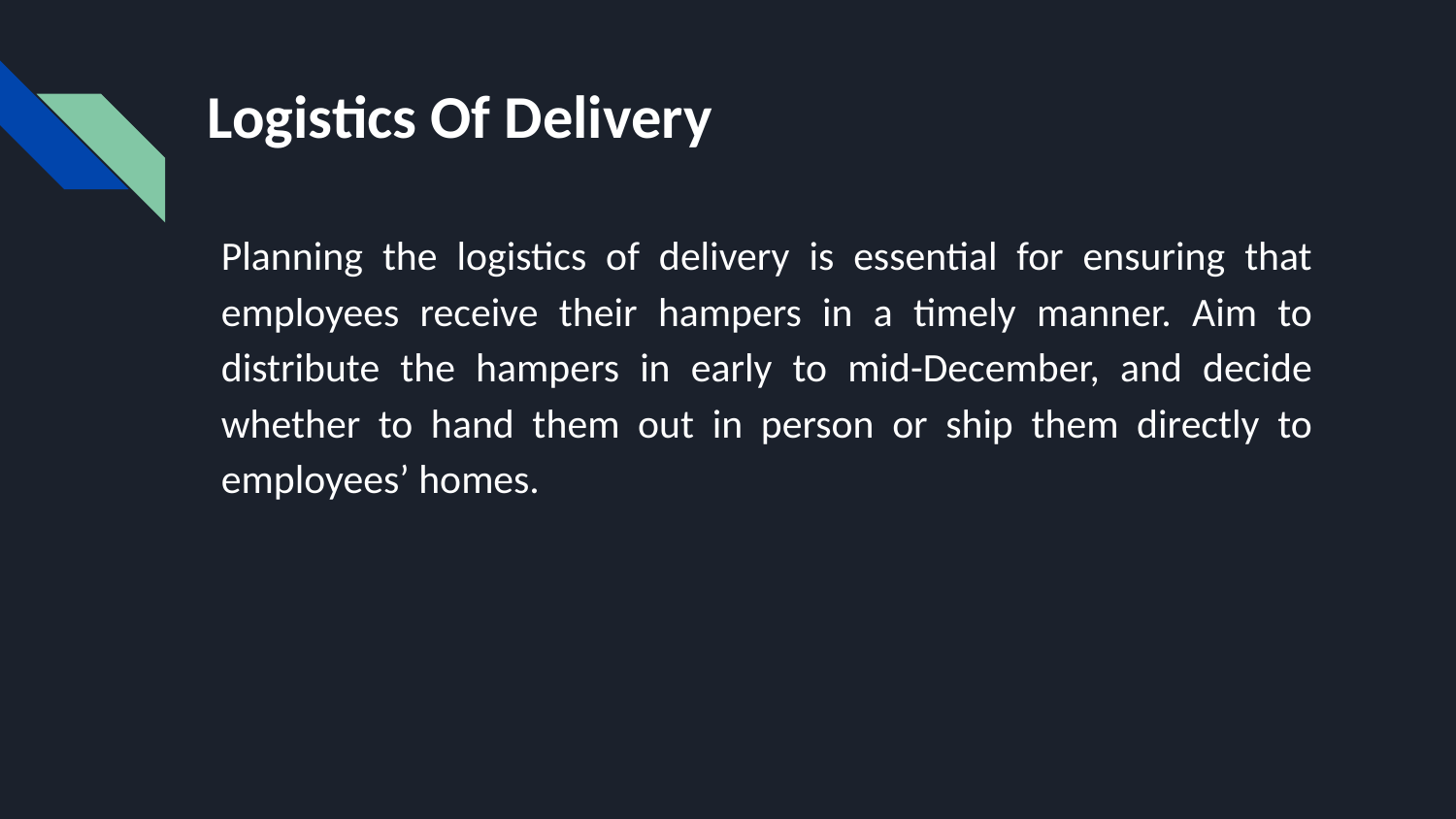

# Logistics Of Delivery

Planning the logistics of delivery is essential for ensuring that employees receive their hampers in a timely manner. Aim to distribute the hampers in early to mid-December, and decide whether to hand them out in person or ship them directly to employees’ homes.